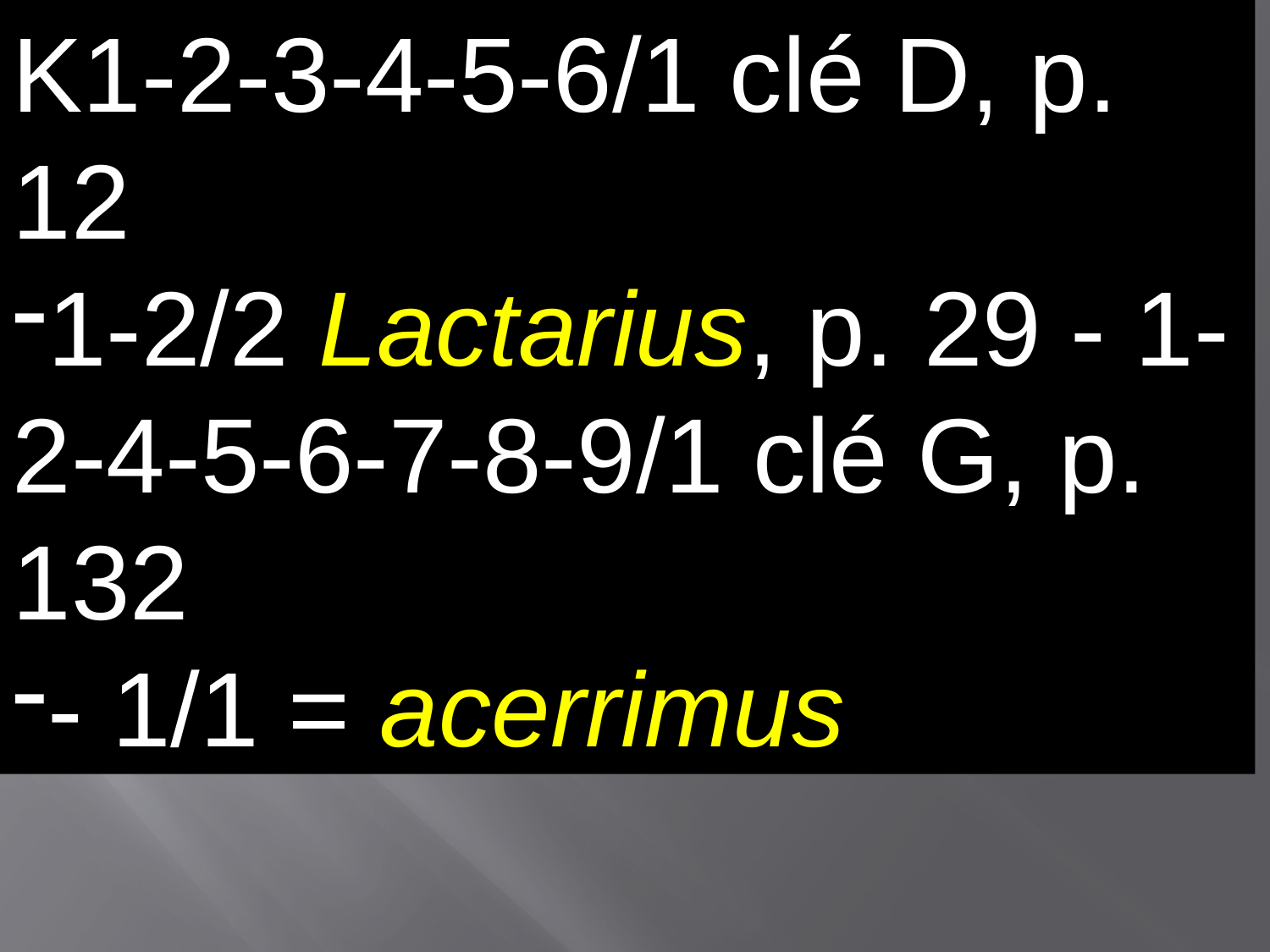

K1-2-3-4-5-6/1 clé D, p. 12
1-2/2 Lactarius, p. 29 - 1-2-4-5-6-7-8-9/1 clé G, p. 132
- 1/1 = acerrimus